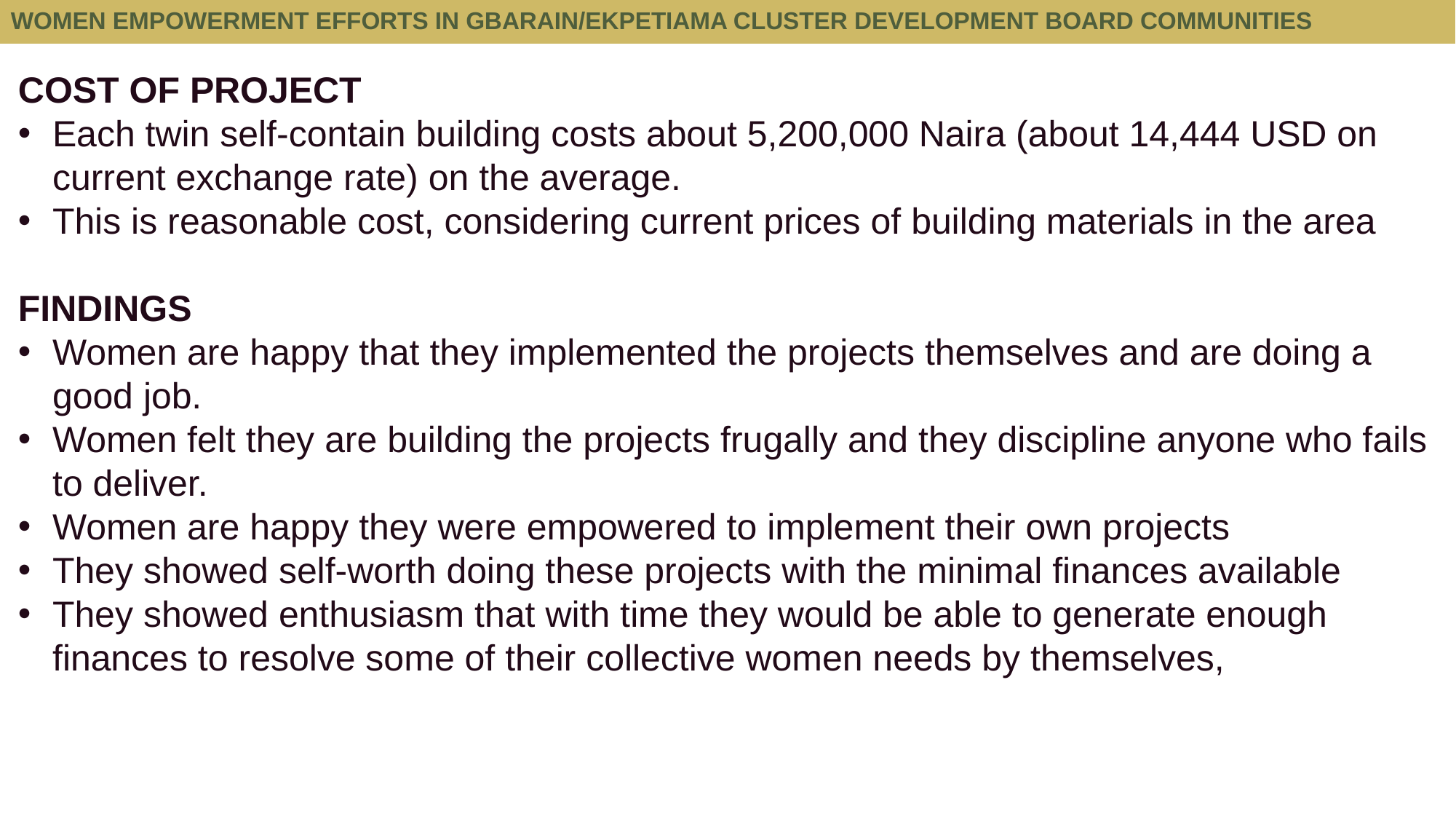

WOMEN EMPOWERMENT EFFORTS IN GBARAIN/EKPETIAMA CLUSTER DEVELOPMENT BOARD COMMUNITIES
COST OF PROJECT
Each twin self-contain building costs about 5,200,000 Naira (about 14,444 USD on current exchange rate) on the average.
This is reasonable cost, considering current prices of building materials in the area

FINDINGS
Women are happy that they implemented the projects themselves and are doing a good job.
Women felt they are building the projects frugally and they discipline anyone who fails to deliver.
Women are happy they were empowered to implement their own projects
They showed self-worth doing these projects with the minimal finances available
They showed enthusiasm that with time they would be able to generate enough finances to resolve some of their collective women needs by themselves,